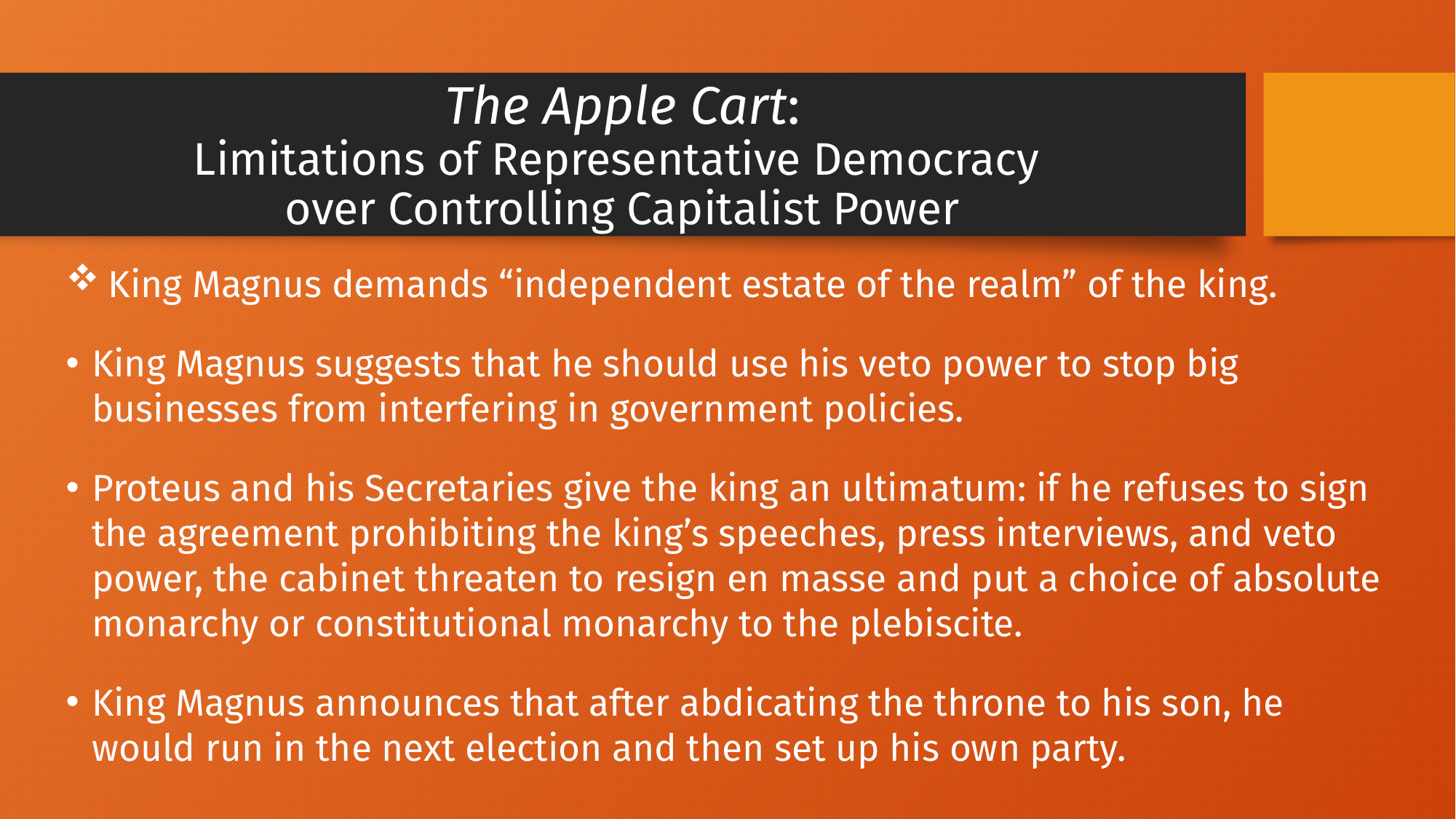

# The Apple Cart: Limitations of Representative Democracy over Controlling Capitalist Power
 King Magnus demands “independent estate of the realm” of the king.
King Magnus suggests that he should use his veto power to stop big businesses from interfering in government policies.
Proteus and his Secretaries give the king an ultimatum: if he refuses to sign the agreement prohibiting the king’s speeches, press interviews, and veto power, the cabinet threaten to resign en masse and put a choice of absolute monarchy or constitutional monarchy to the plebiscite.
King Magnus announces that after abdicating the throne to his son, he would run in the next election and then set up his own party.